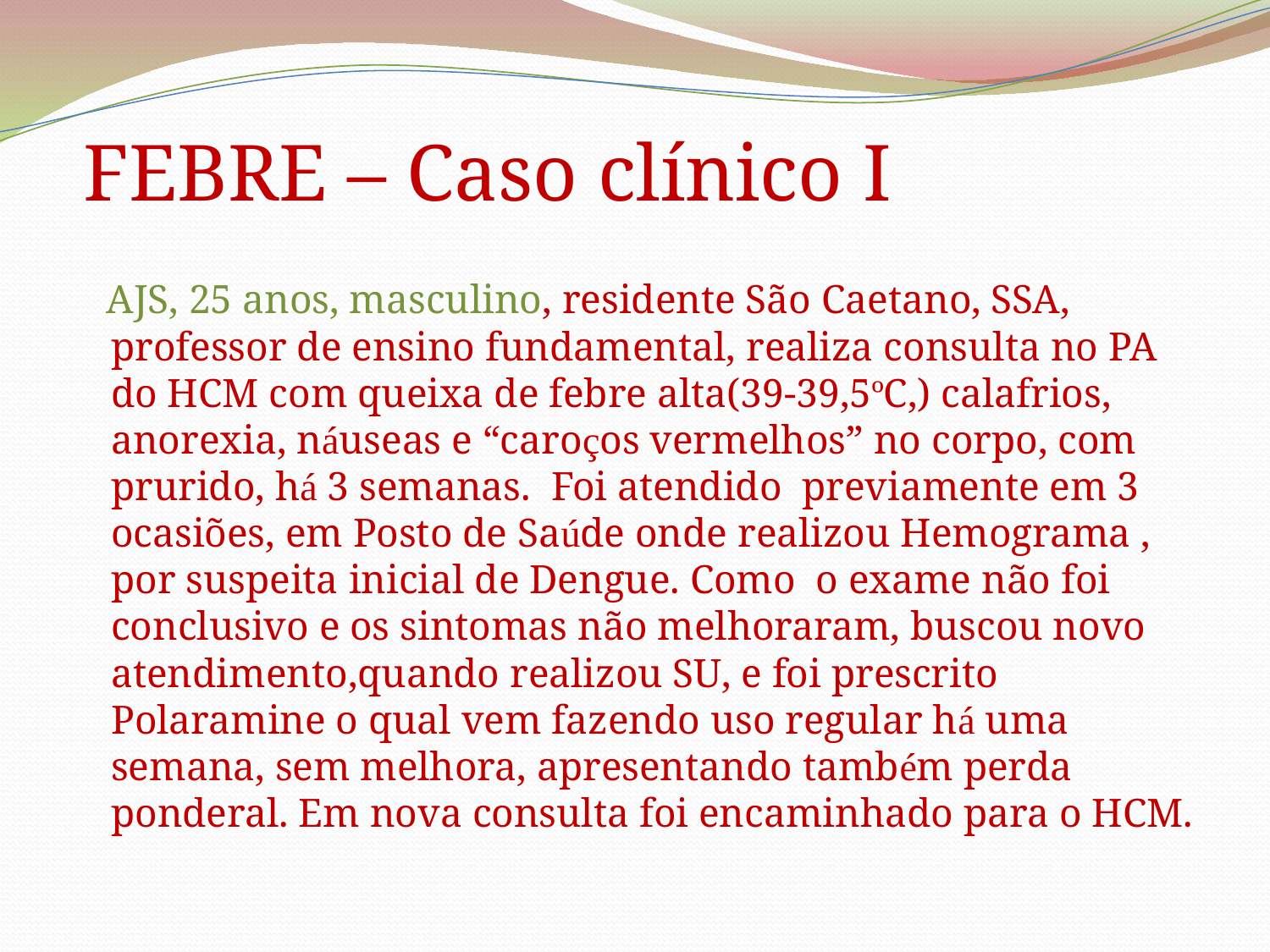

# FEBRE – Caso clínico I
   AJS, 25 anos, masculino, residente São Caetano, SSA, professor de ensino fundamental, realiza consulta no PA do HCM com queixa de febre alta(39-39,5ºC,) calafrios, anorexia, náuseas e “caroços vermelhos” no corpo, com prurido, há 3 semanas.  Foi atendido  previamente em 3 ocasiões, em Posto de Saúde onde realizou Hemograma , por suspeita inicial de Dengue. Como  o exame não foi conclusivo e os sintomas não melhoraram, buscou novo atendimento,quando realizou SU, e foi prescrito Polaramine o qual vem fazendo uso regular há uma semana, sem melhora, apresentando também perda ponderal. Em nova consulta foi encaminhado para o HCM.